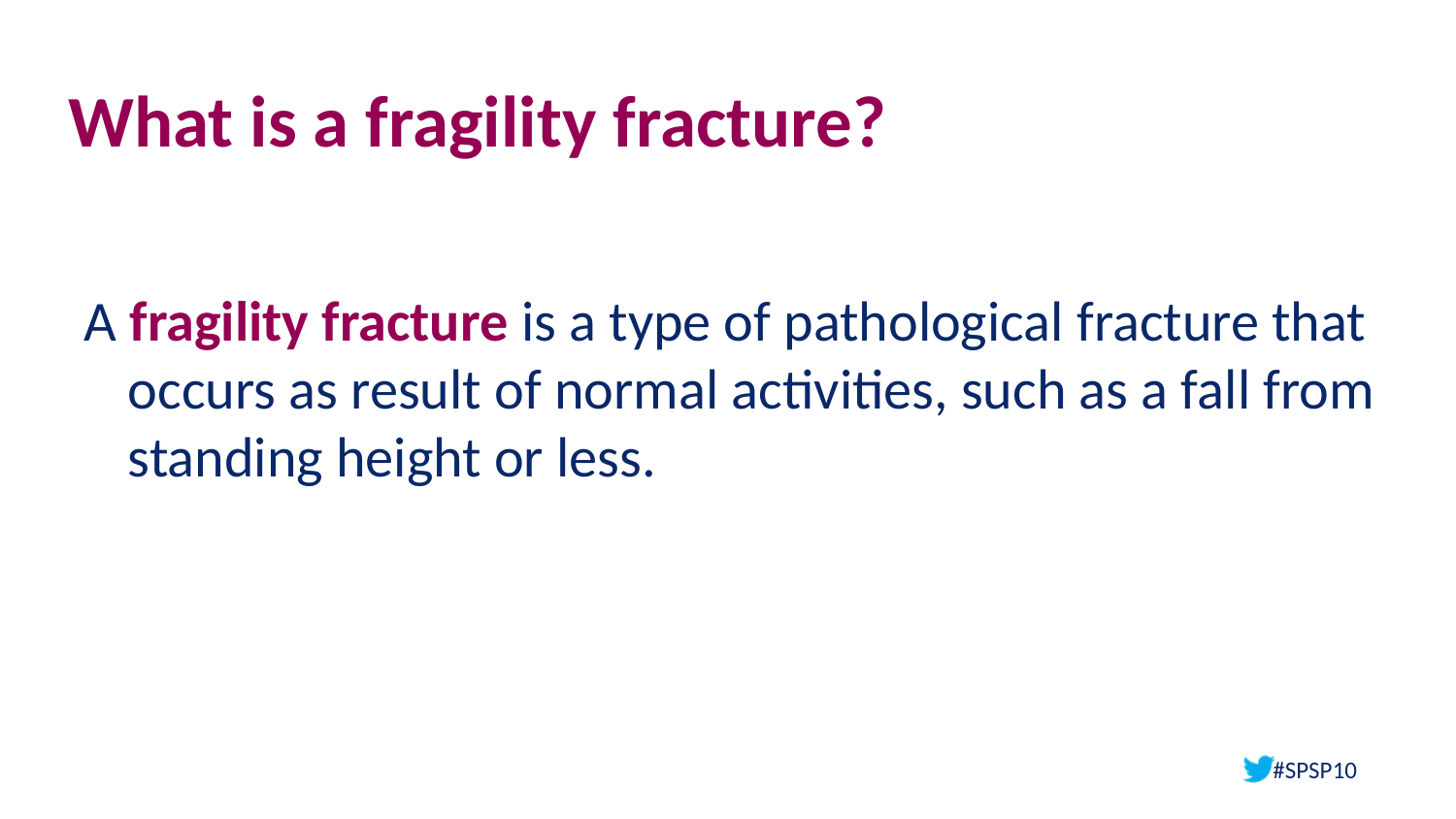

# What is a fragility fracture?
A fragility fracture is a type of pathological fracture that occurs as result of normal activities, such as a fall from standing height or less.